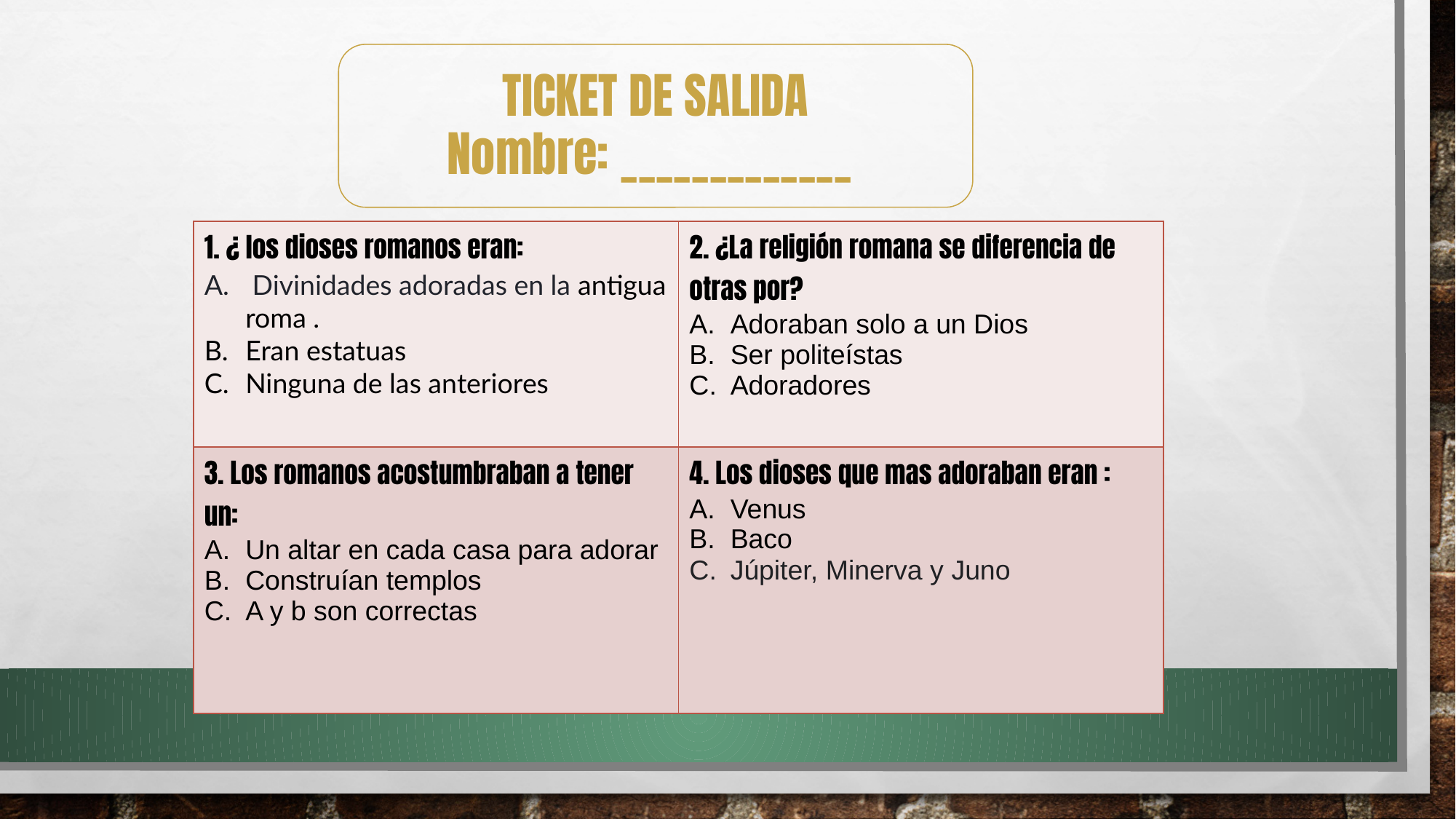

TICKET DE SALIDA
Nombre: _____________
| 1. ¿ los dioses romanos eran:  Divinidades adoradas en la antigua roma . Eran estatuas Ninguna de las anteriores | 2. ¿La religión romana se diferencia de otras por? Adoraban solo a un Dios Ser politeístas Adoradores |
| --- | --- |
| 3. Los romanos acostumbraban a tener un: Un altar en cada casa para adorar Construían templos A y b son correctas | 4. Los dioses que mas adoraban eran : Venus Baco Júpiter, Minerva y Juno |